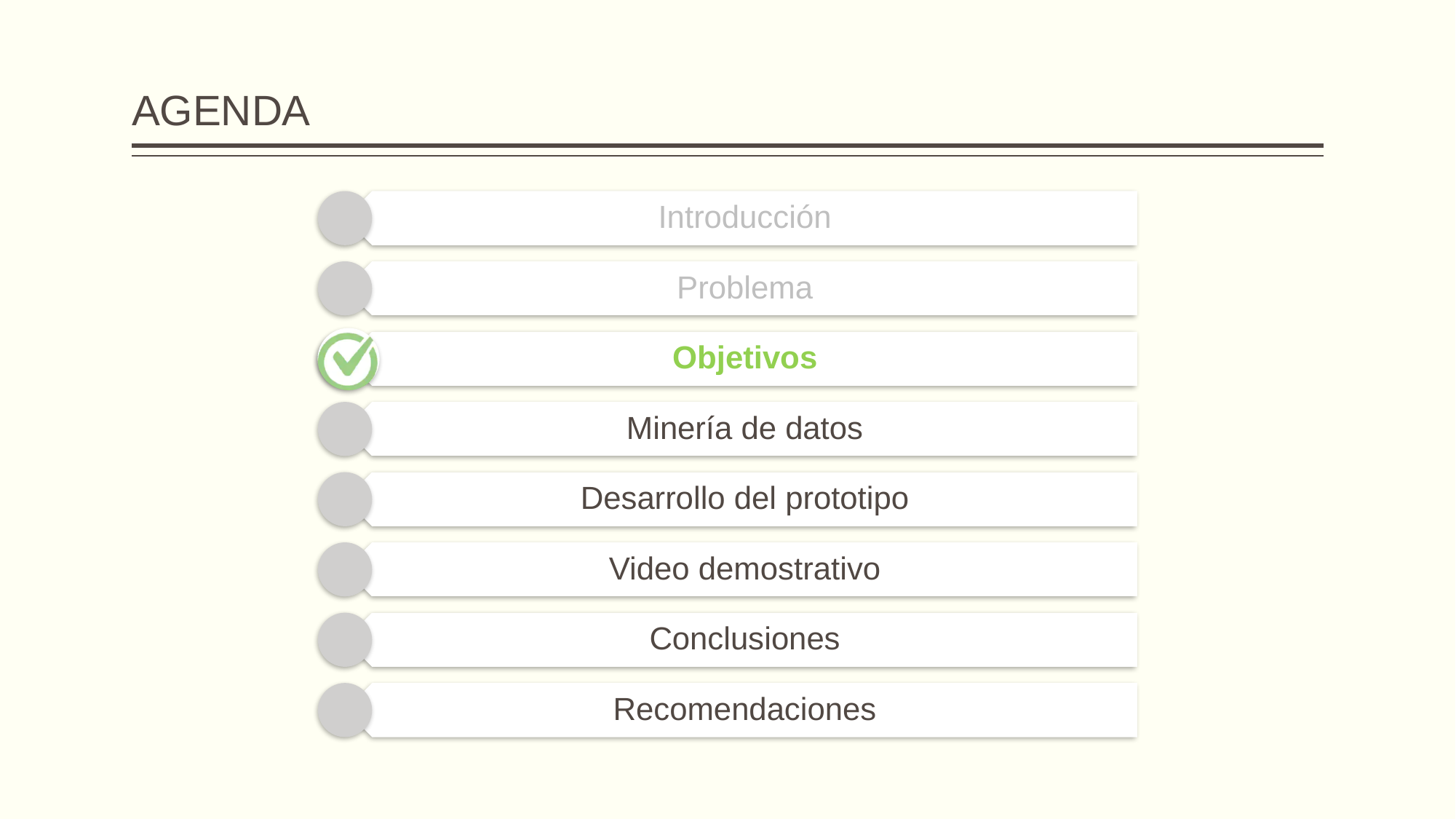

# AGENDA
Introducción
Problema
Objetivos
Minería de datos
Desarrollo del prototipo
Video demostrativo
Conclusiones
Recomendaciones